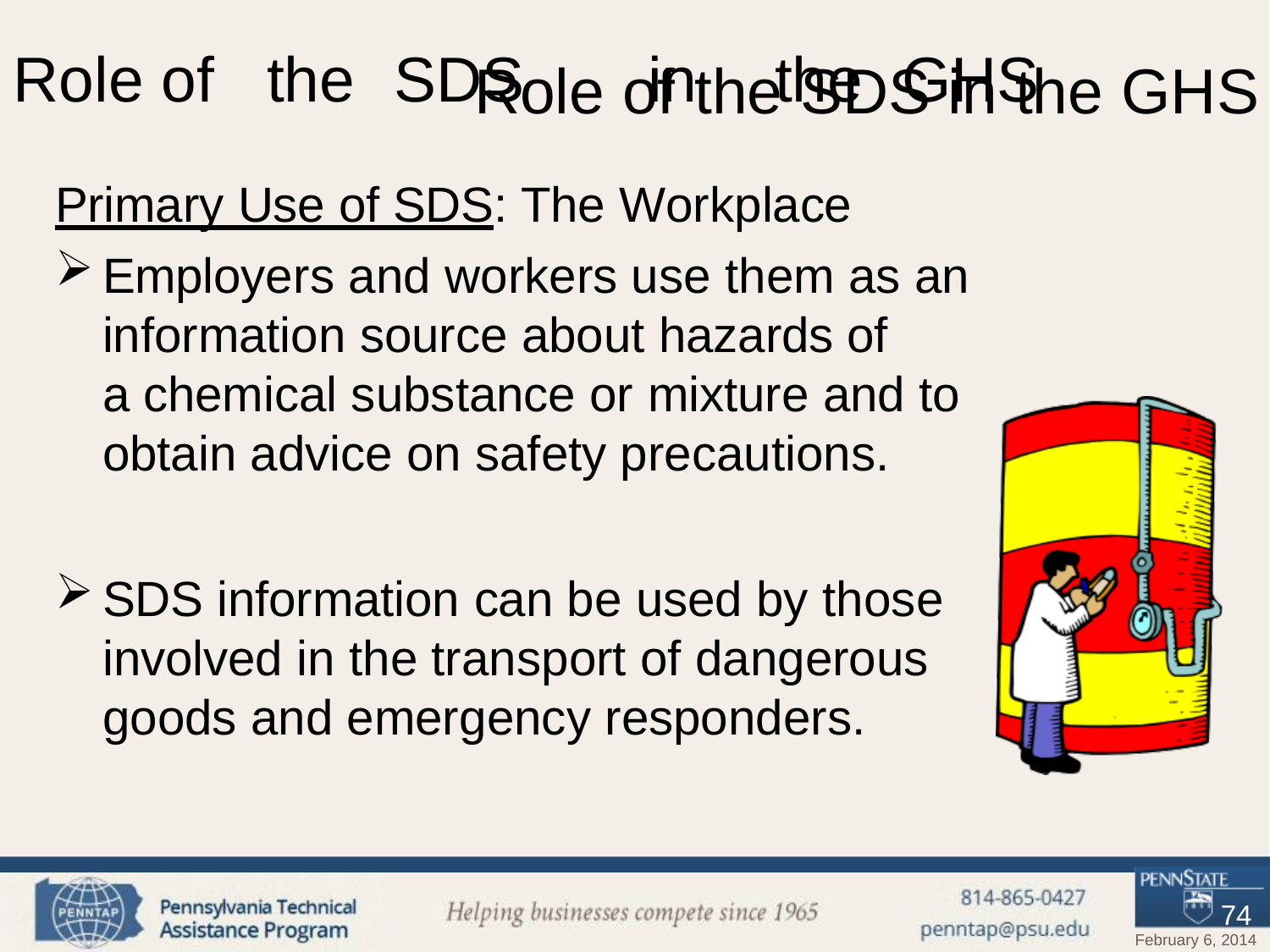

# Role of	the	SDS	in	the	GHS
Role of	the	SDS	in	the	GHS
Primary Use of SDS: The Workplace
Employers and workers use them as an information source about hazards of	a chemical substance or mixture and to obtain advice on safety precautions.

SDS information can be used by those involved in the transport of dangerous goods and emergency responders.

74
February 6, 2014